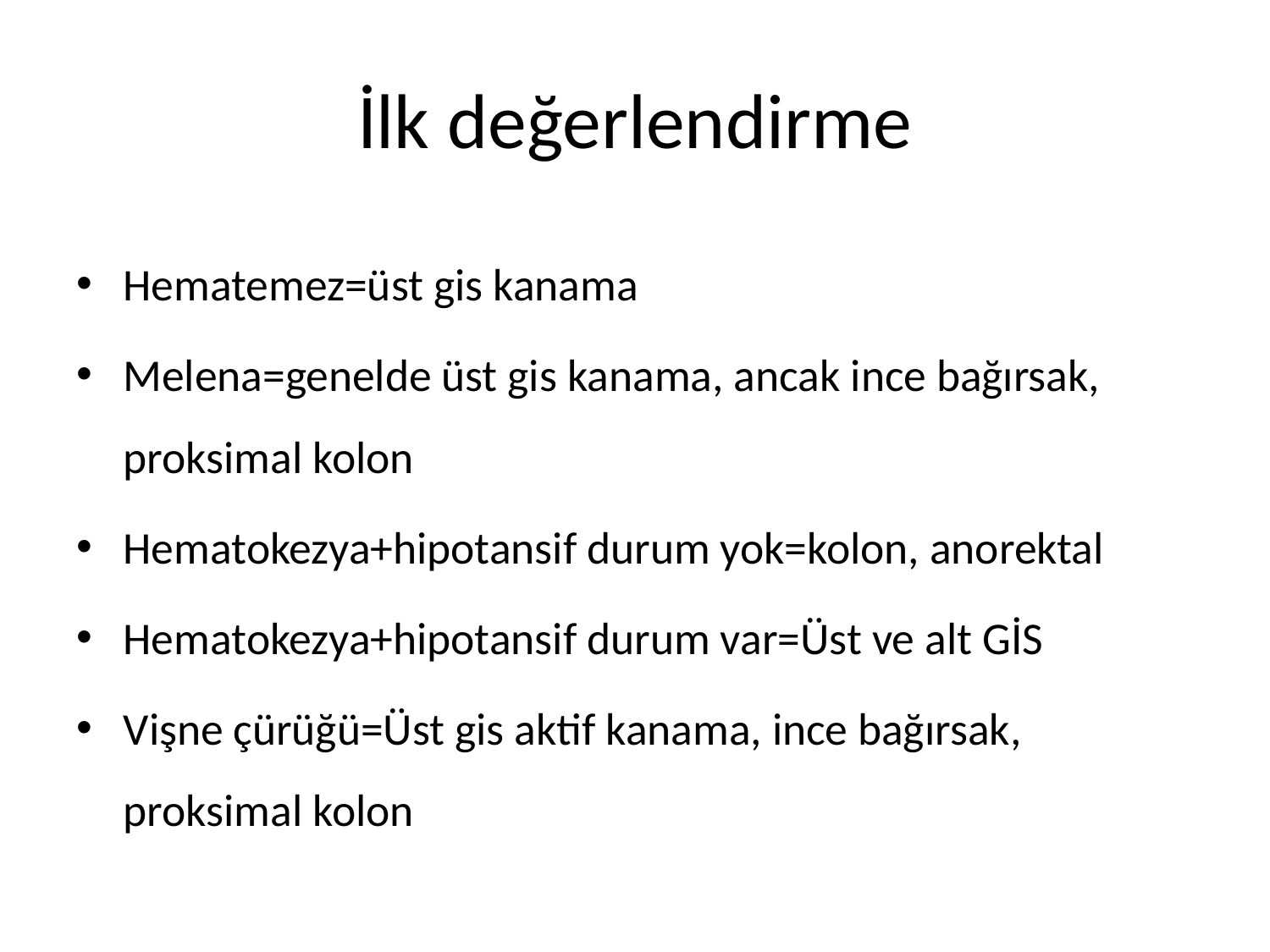

# İlk değerlendirme
Hematemez=üst gis kanama
Melena=genelde üst gis kanama, ancak ince bağırsak, proksimal kolon
Hematokezya+hipotansif durum yok=kolon, anorektal
Hematokezya+hipotansif durum var=Üst ve alt GİS
Vişne çürüğü=Üst gis aktif kanama, ince bağırsak, proksimal kolon